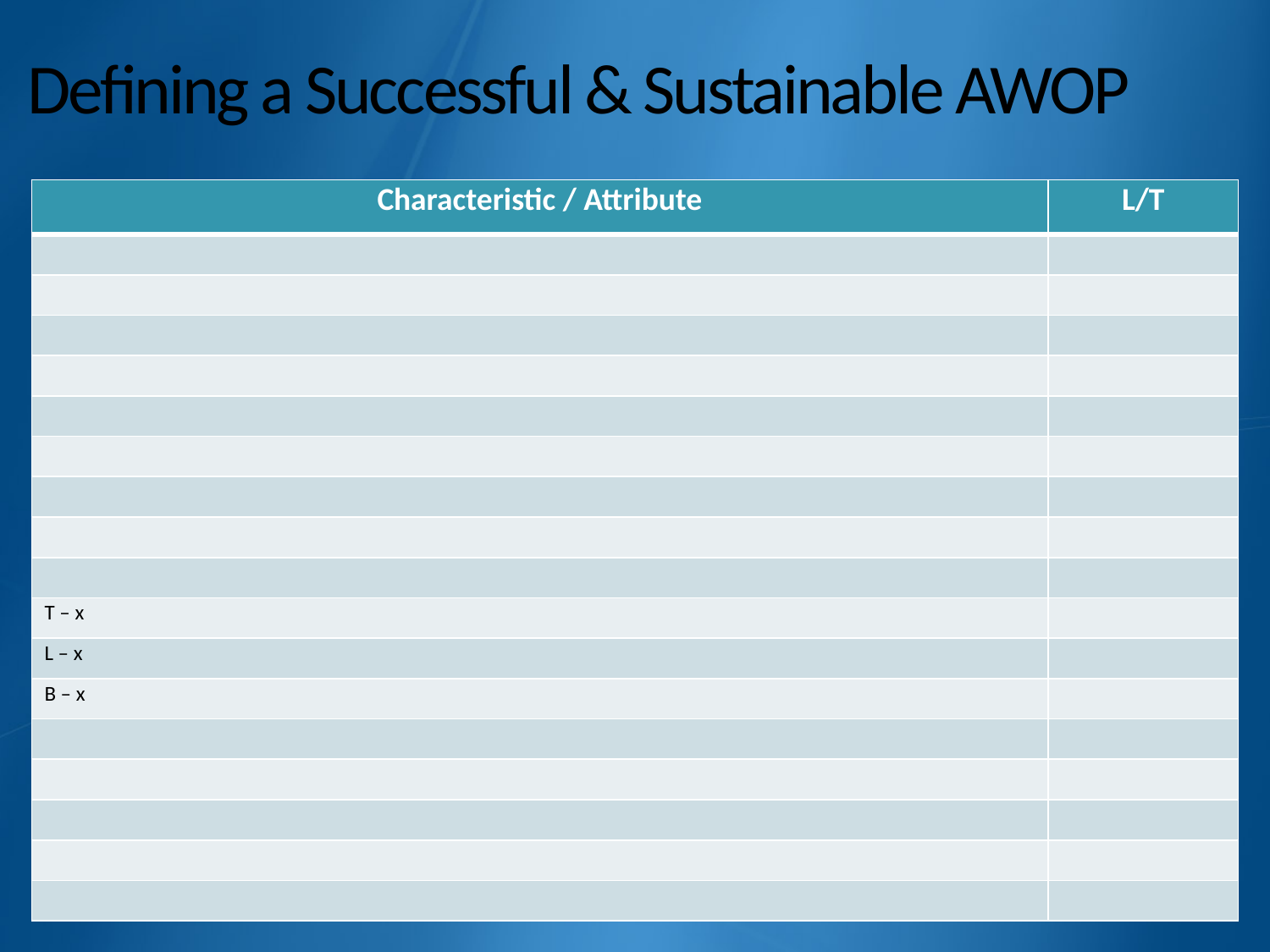

# Defining a Successful & Sustainable AWOP
| Characteristic / Attribute | L/T |
| --- | --- |
|  |  |
|  |  |
|  |  |
|  |  |
|  |  |
|  |  |
|  |  |
|  |  |
|  |  |
| T – x |  |
| L – x |  |
| B – x |  |
|  |  |
|  |  |
|  |  |
|  |  |
|  |  |